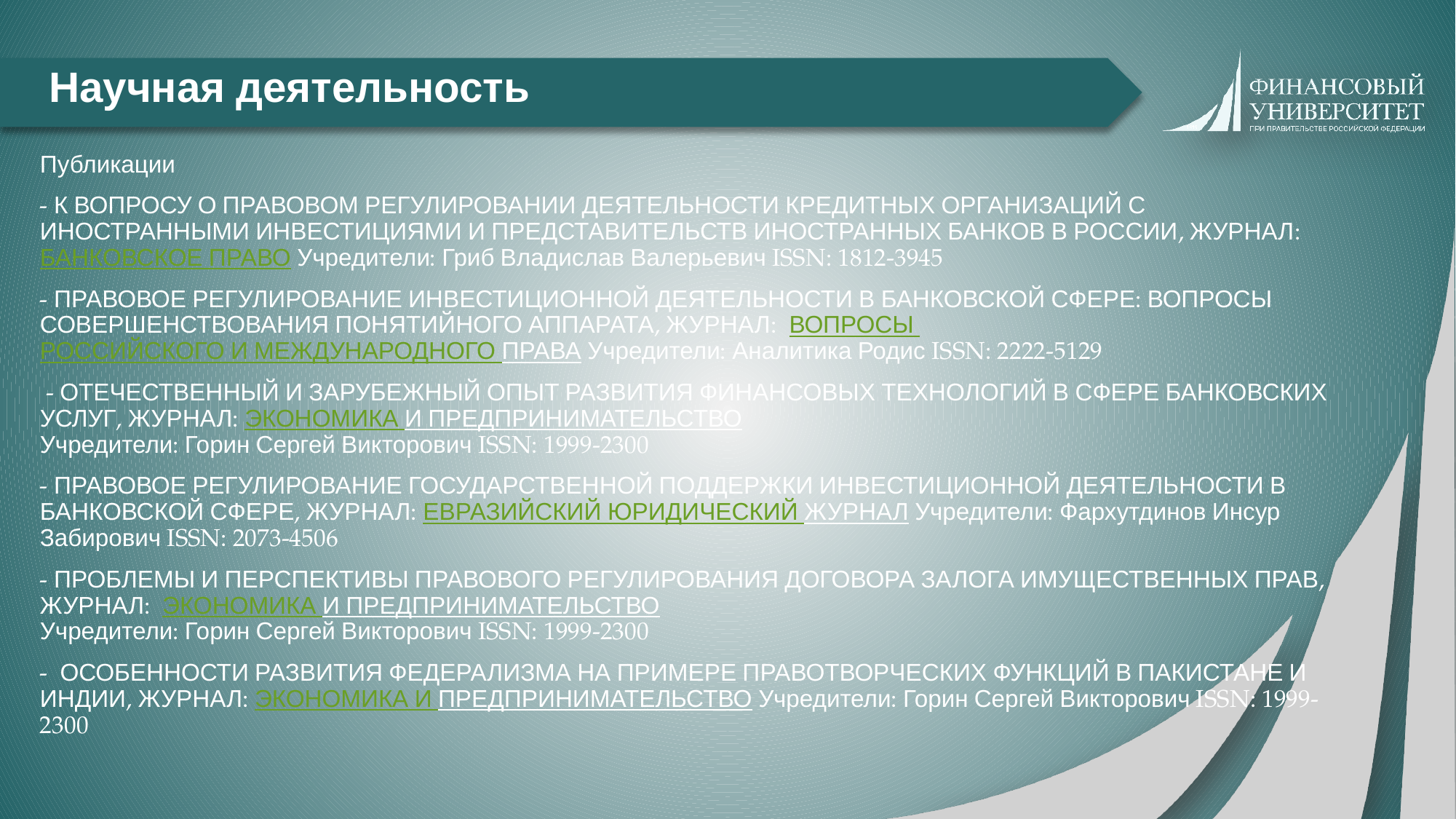

# Научная деятельность
Публикации
- К ВОПРОСУ О ПРАВОВОМ РЕГУЛИРОВАНИИ ДЕЯТЕЛЬНОСТИ КРЕДИТНЫХ ОРГАНИЗАЦИЙ С ИНОСТРАННЫМИ ИНВЕСТИЦИЯМИ И ПРЕДСТАВИТЕЛЬСТВ ИНОСТРАННЫХ БАНКОВ В РОССИИ, ЖУРНАЛ: БАНКОВСКОЕ ПРАВО Учредители: Гриб Владислав Валерьевич ISSN: 1812-3945
- ПРАВОВОЕ РЕГУЛИРОВАНИЕ ИНВЕСТИЦИОННОЙ ДЕЯТЕЛЬНОСТИ В БАНКОВСКОЙ СФЕРЕ: ВОПРОСЫ СОВЕРШЕНСТВОВАНИЯ ПОНЯТИЙНОГО АППАРАТА, ЖУРНАЛ:  ВОПРОСЫ РОССИЙСКОГО И МЕЖДУНАРОДНОГО ПРАВА Учредители: Аналитика Родис ISSN: 2222-5129
 - ОТЕЧЕСТВЕННЫЙ И ЗАРУБЕЖНЫЙ ОПЫТ РАЗВИТИЯ ФИНАНСОВЫХ ТЕХНОЛОГИЙ В СФЕРЕ БАНКОВСКИХ УСЛУГ, ЖУРНАЛ: ЭКОНОМИКА И ПРЕДПРИНИМАТЕЛЬСТВО
Учредители: Горин Сергей Викторович ISSN: 1999-2300
- ПРАВОВОЕ РЕГУЛИРОВАНИЕ ГОСУДАРСТВЕННОЙ ПОДДЕРЖКИ ИНВЕСТИЦИОННОЙ ДЕЯТЕЛЬНОСТИ В БАНКОВСКОЙ СФЕРЕ, ЖУРНАЛ: ЕВРАЗИЙСКИЙ ЮРИДИЧЕСКИЙ ЖУРНАЛ Учредители: Фархутдинов Инсур Забирович ISSN: 2073-4506
- ПРОБЛЕМЫ И ПЕРСПЕКТИВЫ ПРАВОВОГО РЕГУЛИРОВАНИЯ ДОГОВОРА ЗАЛОГА ИМУЩЕСТВЕННЫХ ПРАВ, ЖУРНАЛ:  ЭКОНОМИКА И ПРЕДПРИНИМАТЕЛЬСТВО
Учредители: Горин Сергей Викторович ISSN: 1999-2300
-  ОСОБЕННОСТИ РАЗВИТИЯ ФЕДЕРАЛИЗМА НА ПРИМЕРЕ ПРАВОТВОРЧЕСКИХ ФУНКЦИЙ В ПАКИСТАНЕ И ИНДИИ, ЖУРНАЛ: ЭКОНОМИКА И ПРЕДПРИНИМАТЕЛЬСТВО Учредители: Горин Сергей Викторович ISSN: 1999-2300